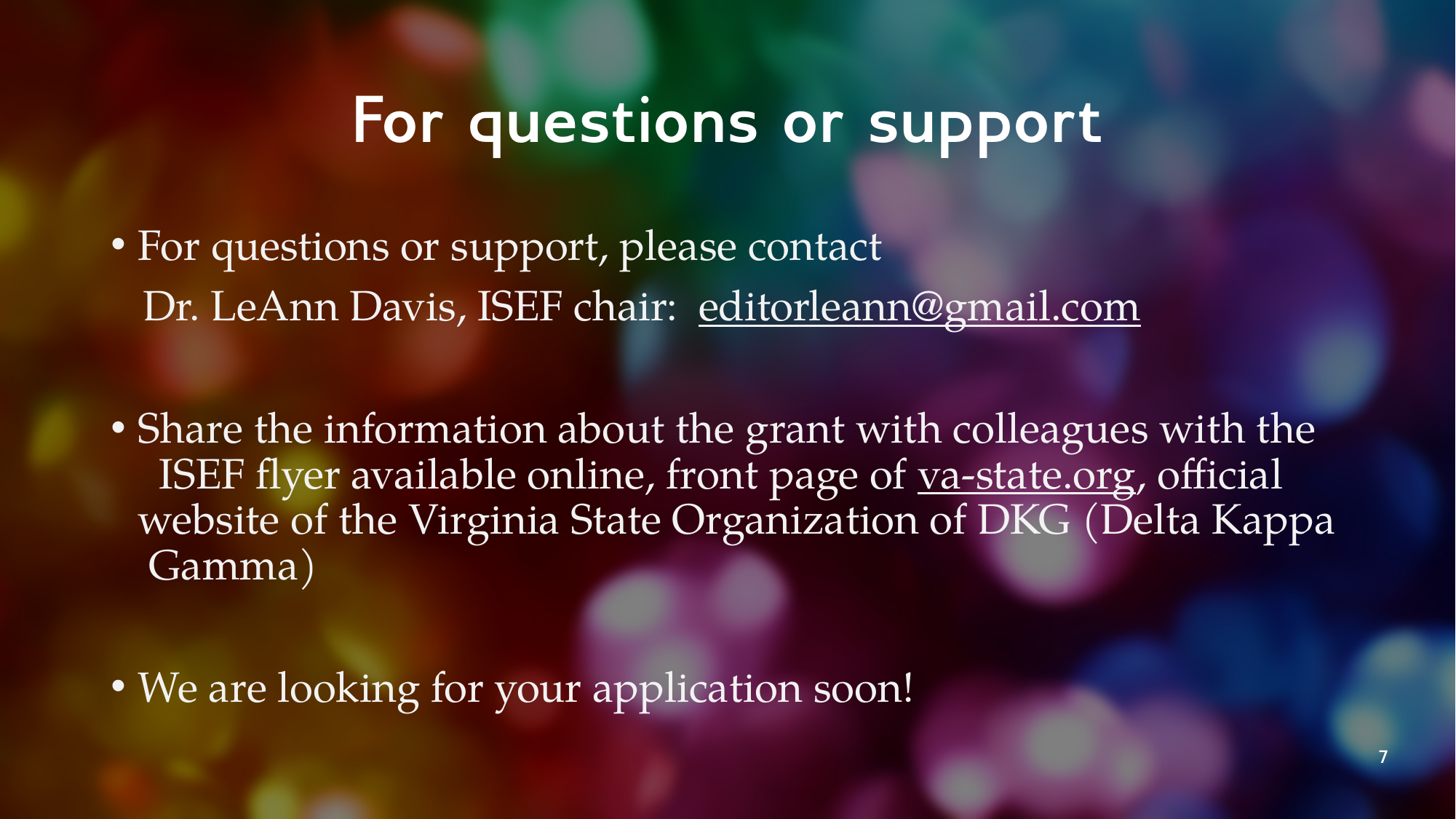

# For questions or support
For questions or support, please contact
   Dr. LeAnn Davis, ISEF chair:  editorleann@gmail.com

Share the information about the grant with colleagues with the     ISEF flyer available online, front page of va-state.org, official  website of the Virginia State Organization of DKG (Delta Kappa  Gamma)

We are looking for your application soon!

7